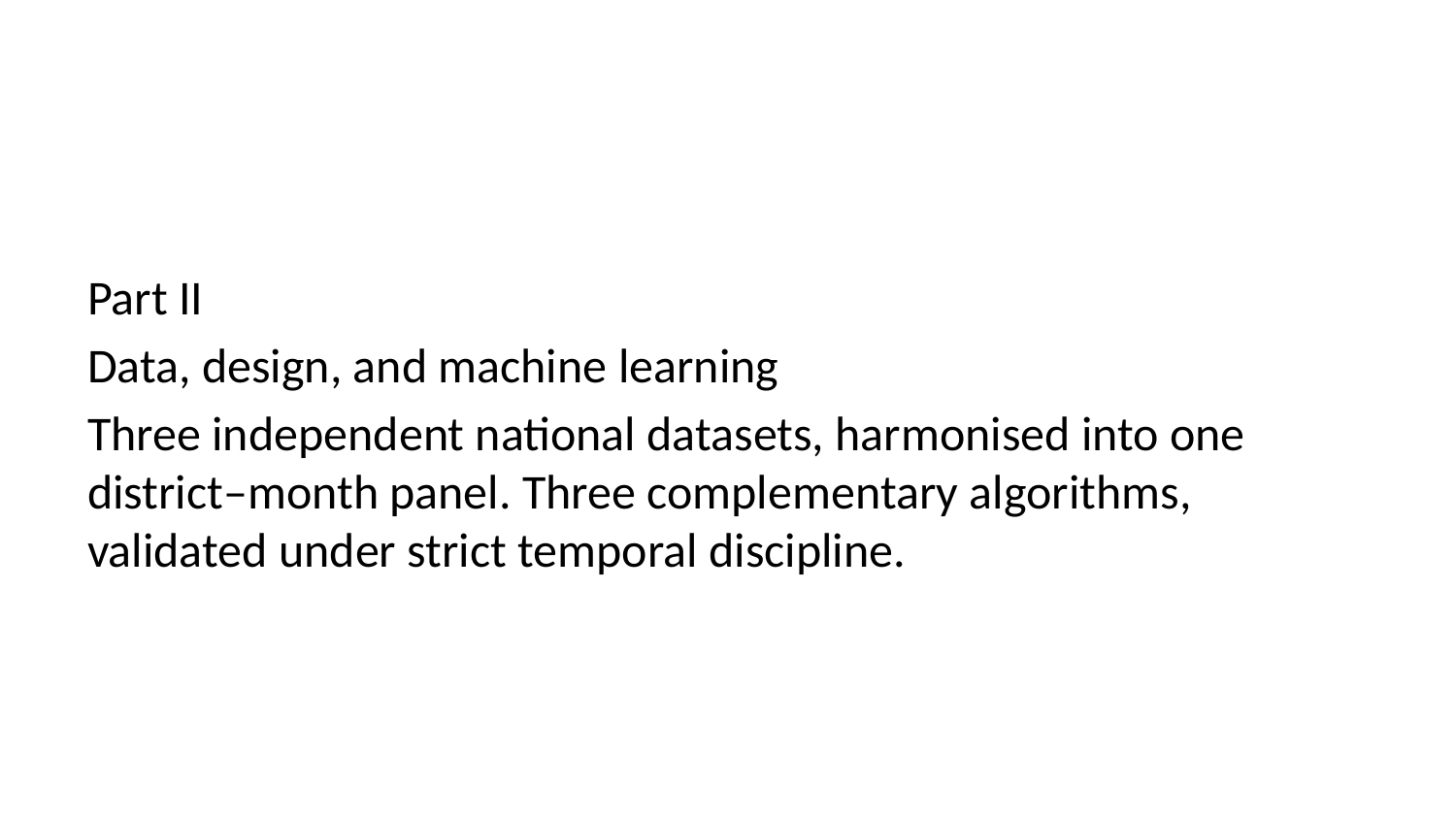

Part II
Data, design, and machine learning
Three independent national datasets, harmonised into one district–month panel. Three complementary algorithms, validated under strict temporal discipline.